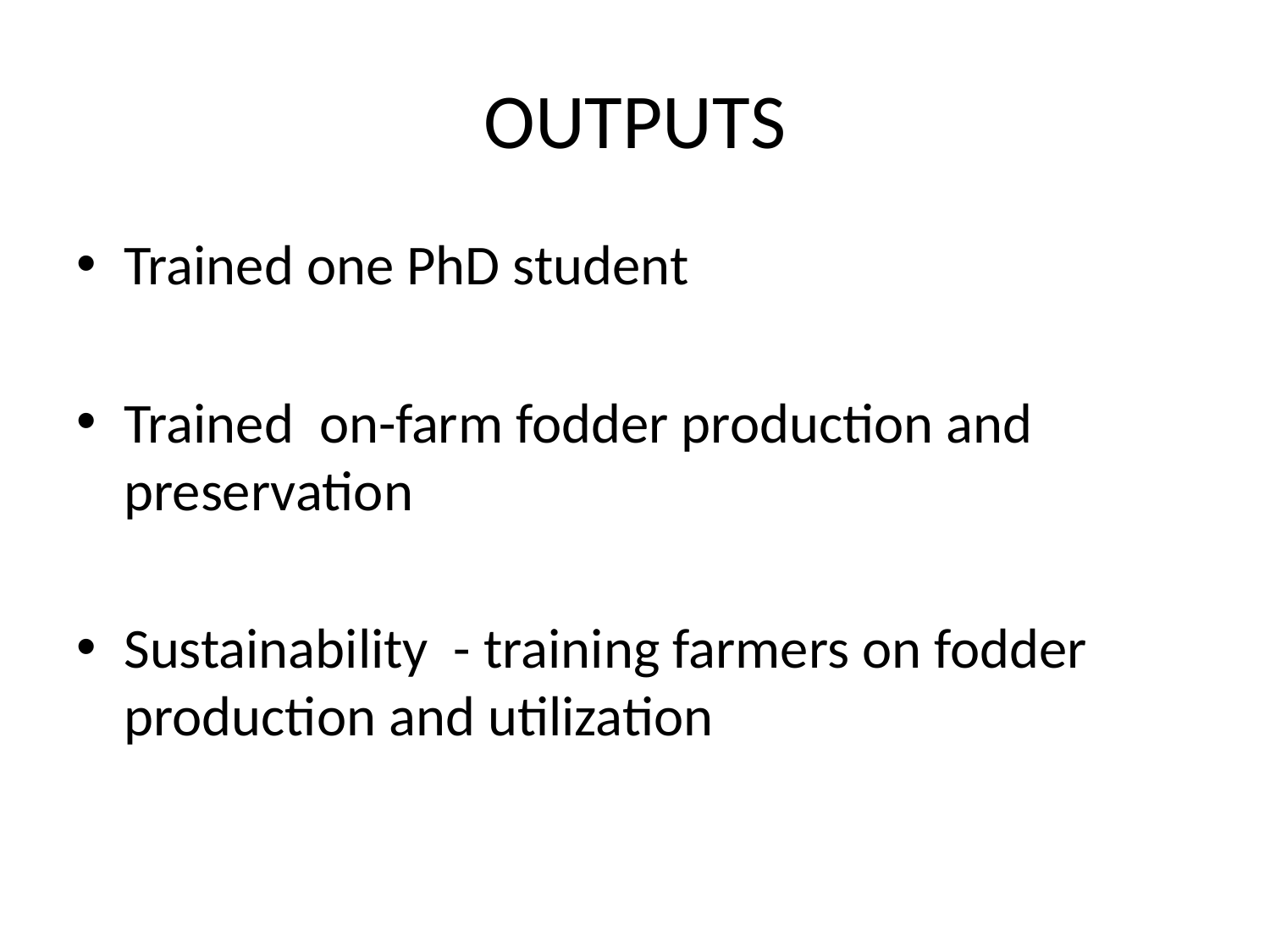

# OUTPUTS
Trained one PhD student

Trained  on-farm fodder production and preservation

Sustainability  - training farmers on fodder production and utilization